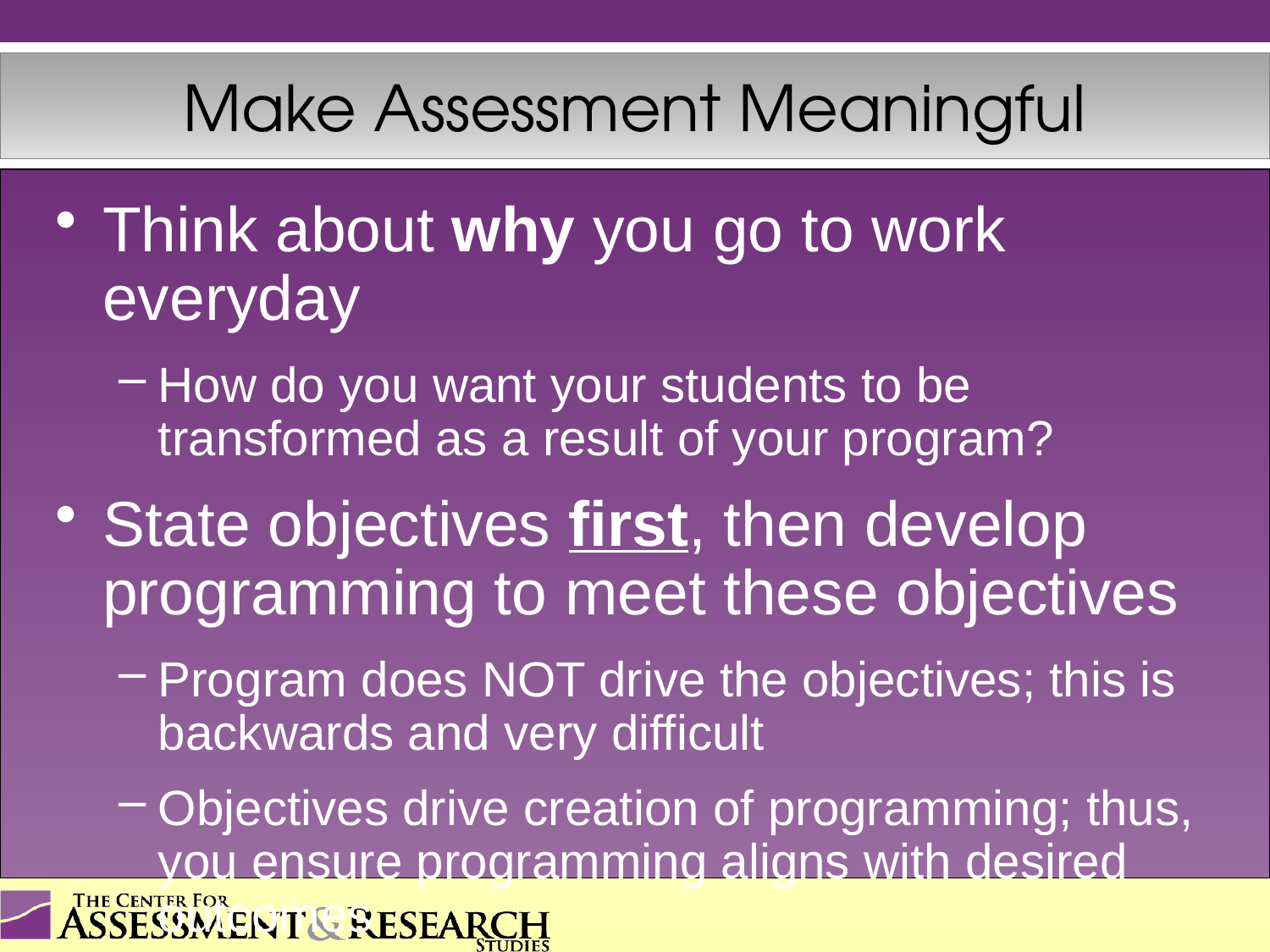

# Make Assessment Meaningful
Think about why you go to work everyday
How do you want your students to be transformed as a result of your program?
State objectives first, then develop programming to meet these objectives
Program does NOT drive the objectives; this is backwards and very difficult
Objectives drive creation of programming; thus, you ensure programming aligns with desired outcomes